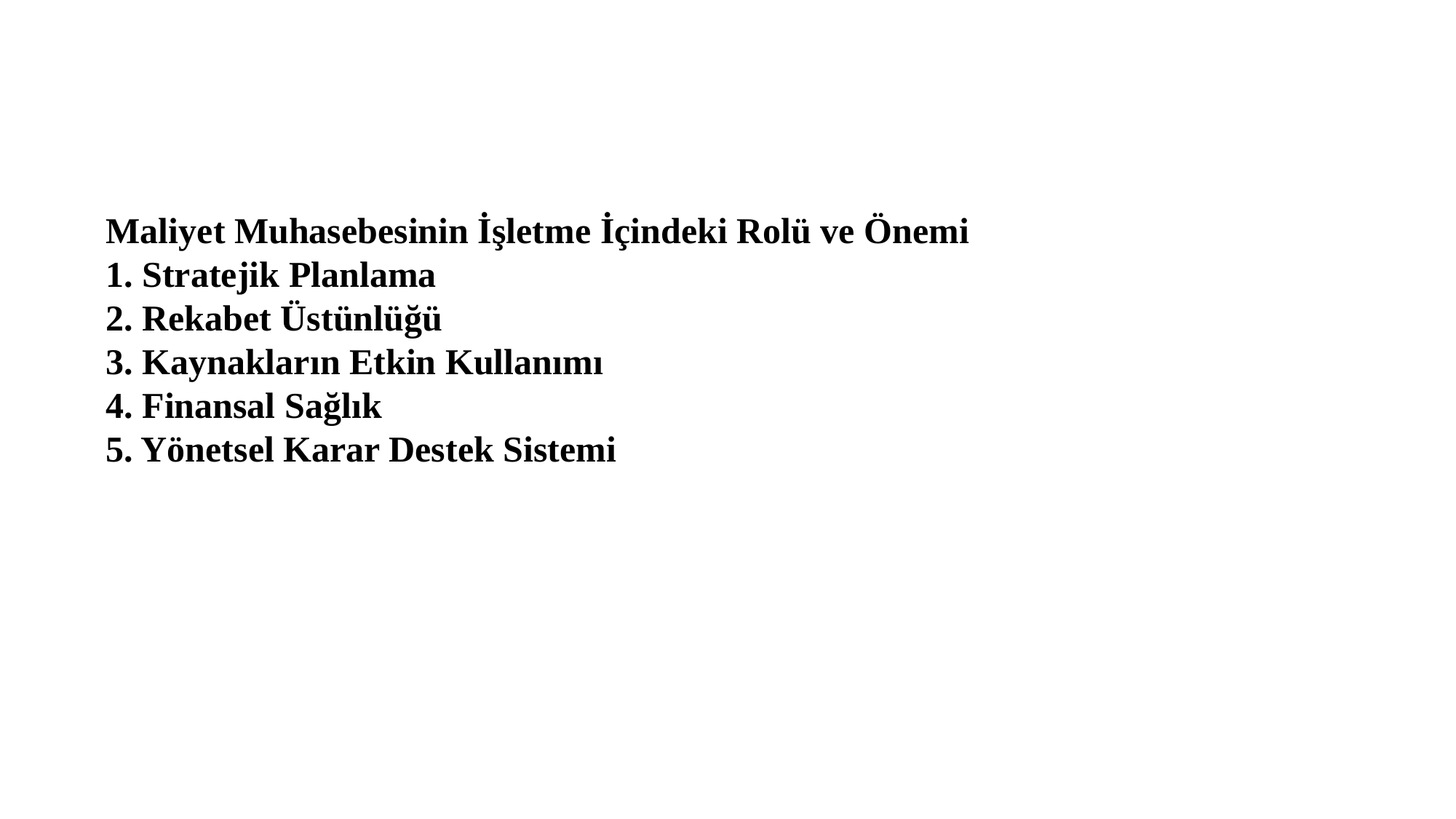

Maliyet Muhasebesinin İşletme İçindeki Rolü ve Önemi
1. Stratejik Planlama
2. Rekabet Üstünlüğü
3. Kaynakların Etkin Kullanımı
4. Finansal Sağlık
5. Yönetsel Karar Destek Sistemi